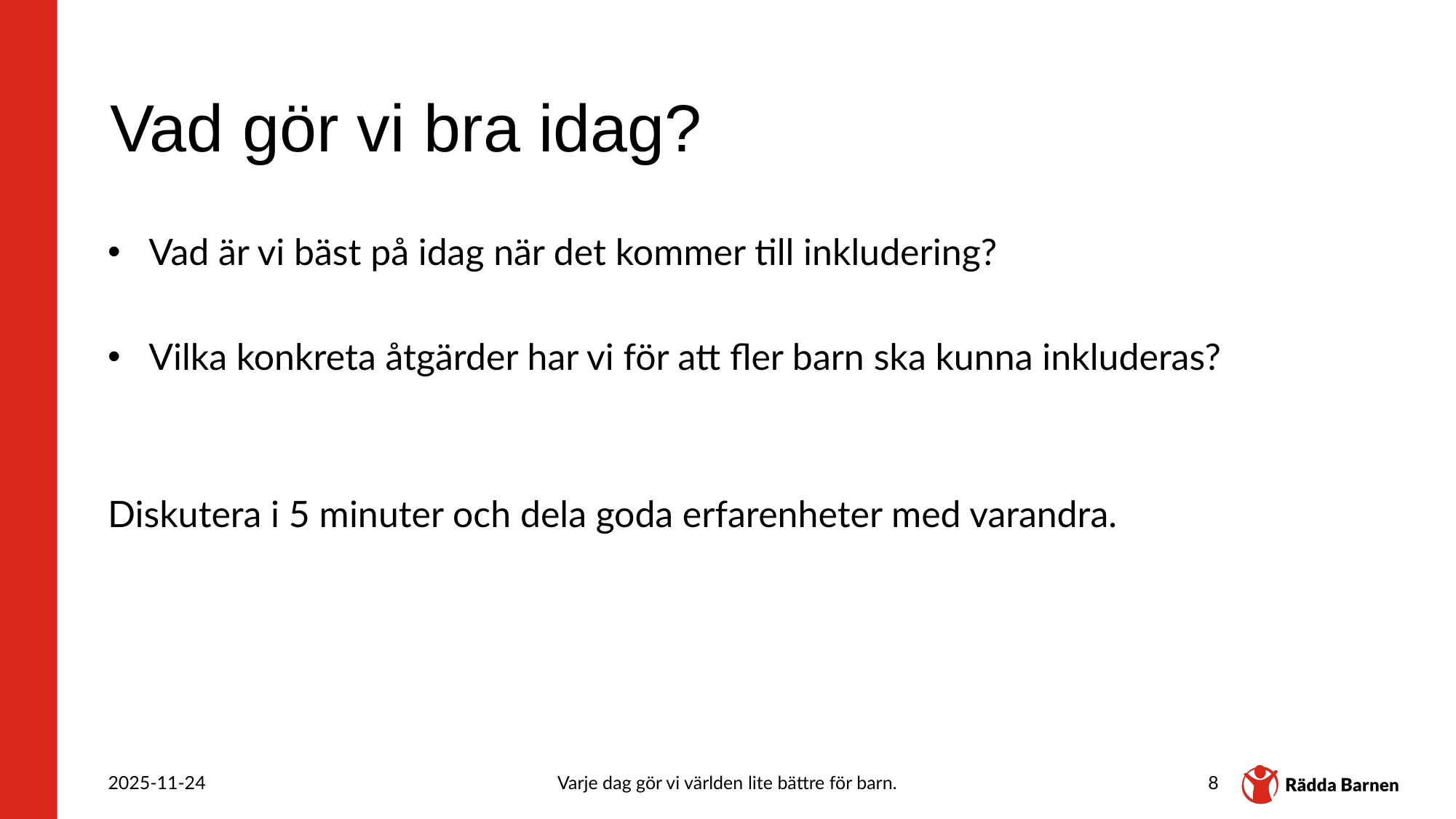

# Vad gör vi bra idag?
Vad är vi bäst på idag när det kommer till inkludering?

Vilka konkreta åtgärder har vi för att fler barn ska kunna inkluderas?

Diskutera i 5 minuter och dela goda erfarenheter med varandra.
2025-11-24
Varje dag gör vi världen lite bättre för barn.
8